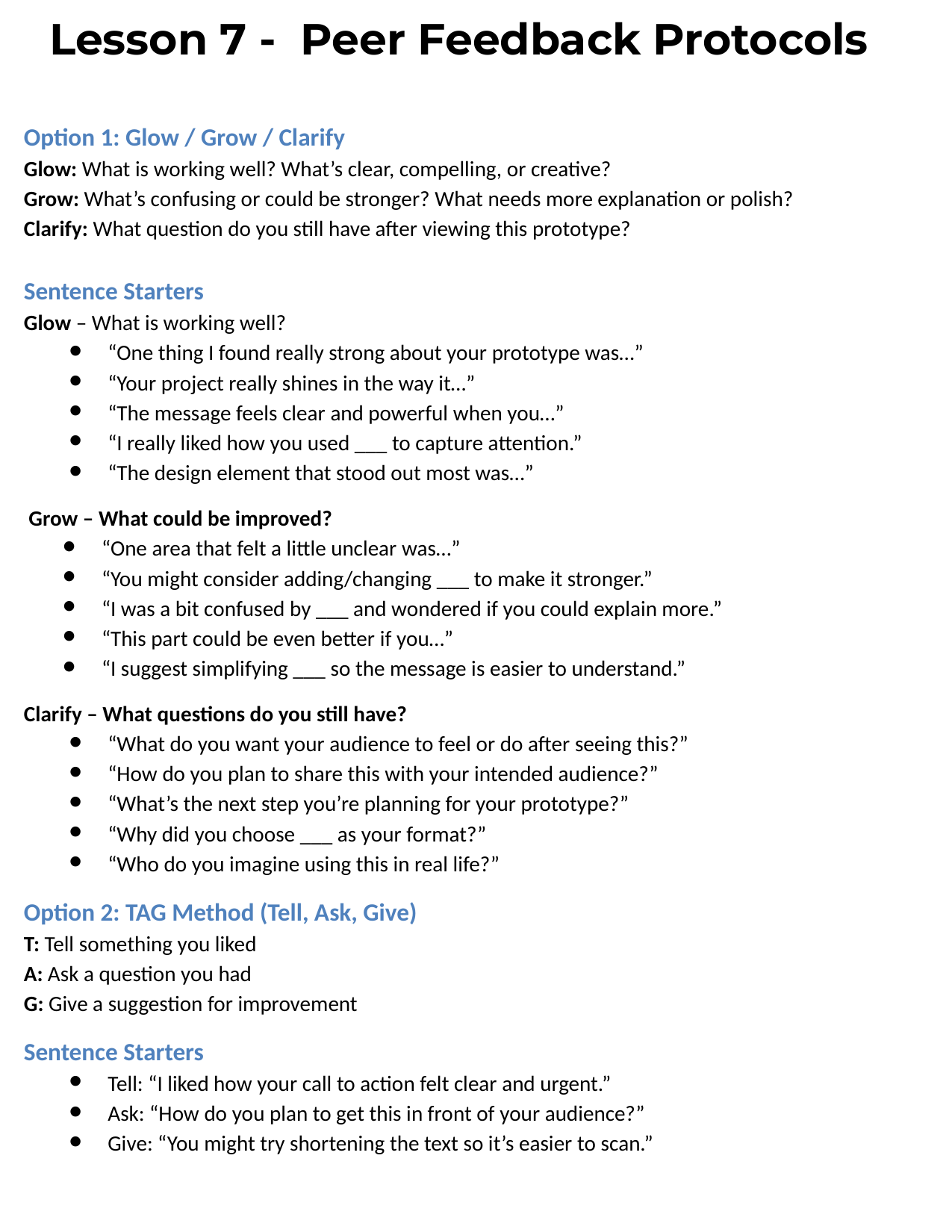

# Lesson 7 -  Peer Feedback Protocols
TOC

Option 1: Glow / Grow / Clarify
Glow: What is working well? What’s clear, compelling, or creative?
Grow: What’s confusing or could be stronger? What needs more explanation or polish?
Clarify: What question do you still have after viewing this prototype?

Sentence Starters
Glow – What is working well?
“One thing I found really strong about your prototype was…”
“Your project really shines in the way it…”
“The message feels clear and powerful when you…”
“I really liked how you used ___ to capture attention.”
“The design element that stood out most was…”
 Grow – What could be improved?
“One area that felt a little unclear was…”
“You might consider adding/changing ___ to make it stronger.”
“I was a bit confused by ___ and wondered if you could explain more.”
“This part could be even better if you…”
“I suggest simplifying ___ so the message is easier to understand.”
Clarify – What questions do you still have?
“What do you want your audience to feel or do after seeing this?”
“How do you plan to share this with your intended audience?”
“What’s the next step you’re planning for your prototype?”
“Why did you choose ___ as your format?”
“Who do you imagine using this in real life?”
Option 2: TAG Method (Tell, Ask, Give)
T: Tell something you liked
A: Ask a question you had
G: Give a suggestion for improvement
Sentence Starters
Tell: “I liked how your call to action felt clear and urgent.”
Ask: “How do you plan to get this in front of your audience?”
Give: “You might try shortening the text so it’s easier to scan.”

Design Thinking

PBL

Teaching Resources

Career Videos

ETS/ Project Word Wall